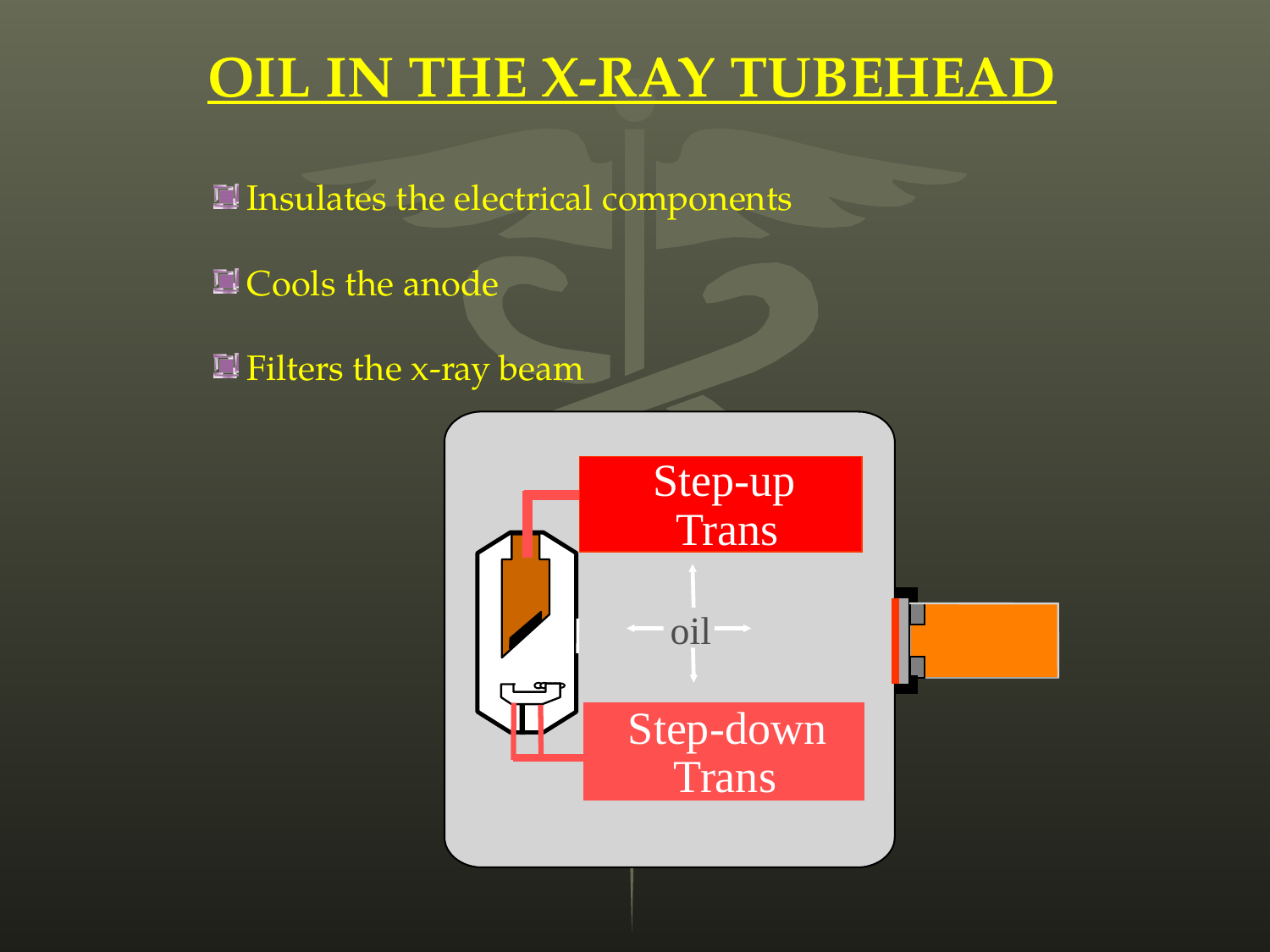

OIL IN THE X-RAY TUBEHEAD
 Insulates the electrical components
 Cools the anode
 Filters the x-ray beam

Step-up
  Trans

oil

Step-down
    Trans